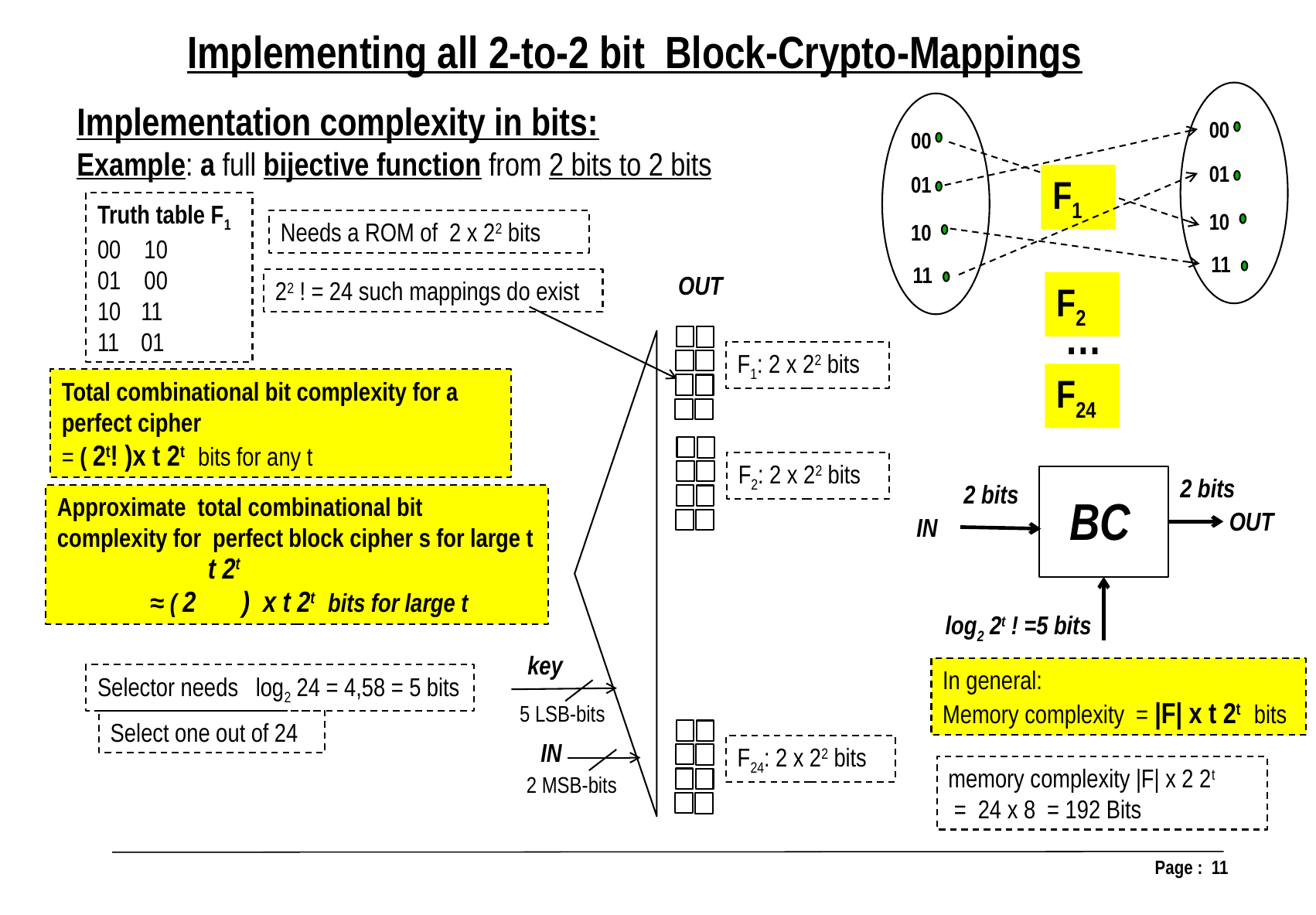

Implementing all 2-to-2 bit  Block-Crypto-Mappings

Implementation complexity in bits:
Example: a full bijective function from 2 bits to 2 bits

00
00

01
F1
01

Truth table F1
00    10
01    00
11
01
10
Needs a ROM of  2 x 22 bits
10

11
11

OUT
22 ! = 24 such mappings do exist

F2
…

F1: 2 x 22 bits

F24
Total combinational bit complexity for a perfect cipher
= ( 2t! )x t 2t  bits for any t

F2: 2 x 22 bits

2 bits
2 bits
BC
Approximate  total combinational bit complexity for  perfect block cipher s for large t
                ≈ ( 2       )  x t 2t  bits for large t

OUT
IN

t 2t
log2 2t ! =5 bits
key
In general:
Memory complexity  = |F| x t 2t  bits
Selector needs   log2 24 = 4,58 = 5 bits
5 LSB-bits
Select one out of 24

IN
F24: 2 x 22 bits

memory complexity |F| x 2 2t
 =  24 x 8  = 192 Bits
2 MSB-bits